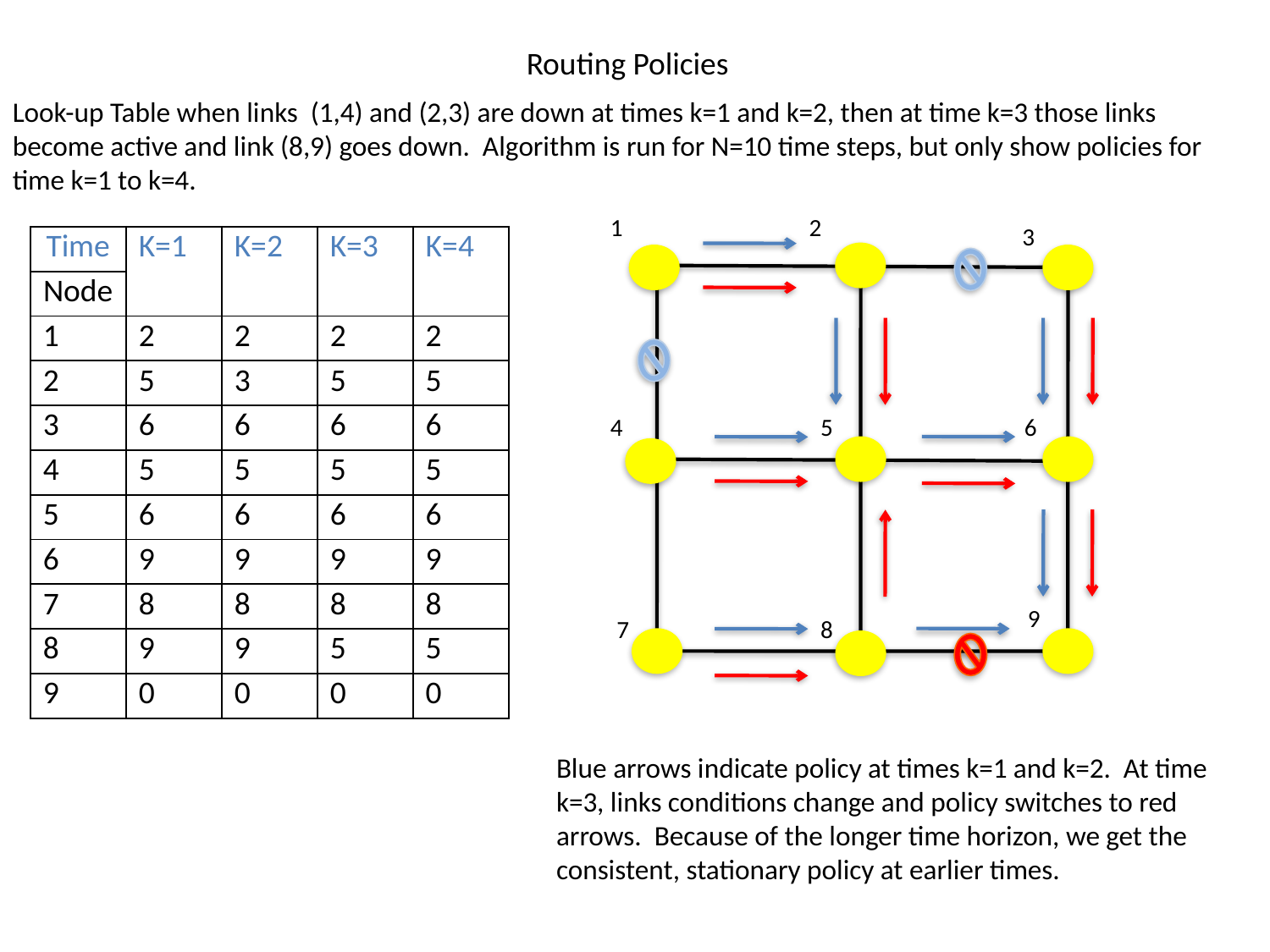

Routing Policies
Look-up Table when links  (1,4) and (2,3) are down at times k=1 and k=2, then at time k=3 those links become active and link (8,9) goes down.  Algorithm is run for N=10 time steps, but only show policies for time k=1 to k=4.
1
2
3
| Time | K=1 | K=2 | K=3 | K=4 |
| --- | --- | --- | --- | --- |
| Node |  |  |  |  |
| 1 | 2 | 2 | 2 | 2 |
| 2 | 5 | 3 | 5 | 5 |
| 3 | 6 | 6 | 6 | 6 |
| 4 | 5 | 5 | 5 | 5 |
| 5 | 6 | 6 | 6 | 6 |
| 6 | 9 | 9 | 9 | 9 |
| 7 | 8 | 8 | 8 | 8 |
| 8 | 9 | 9 | 5 | 5 |
| 9 | 0 | 0 | 0 | 0 |

5
4
6

9
7
8

Blue arrows indicate policy at times k=1 and k=2.  At time k=3, links conditions change and policy switches to red arrows.  Because of the longer time horizon, we get the consistent, stationary policy at earlier times.